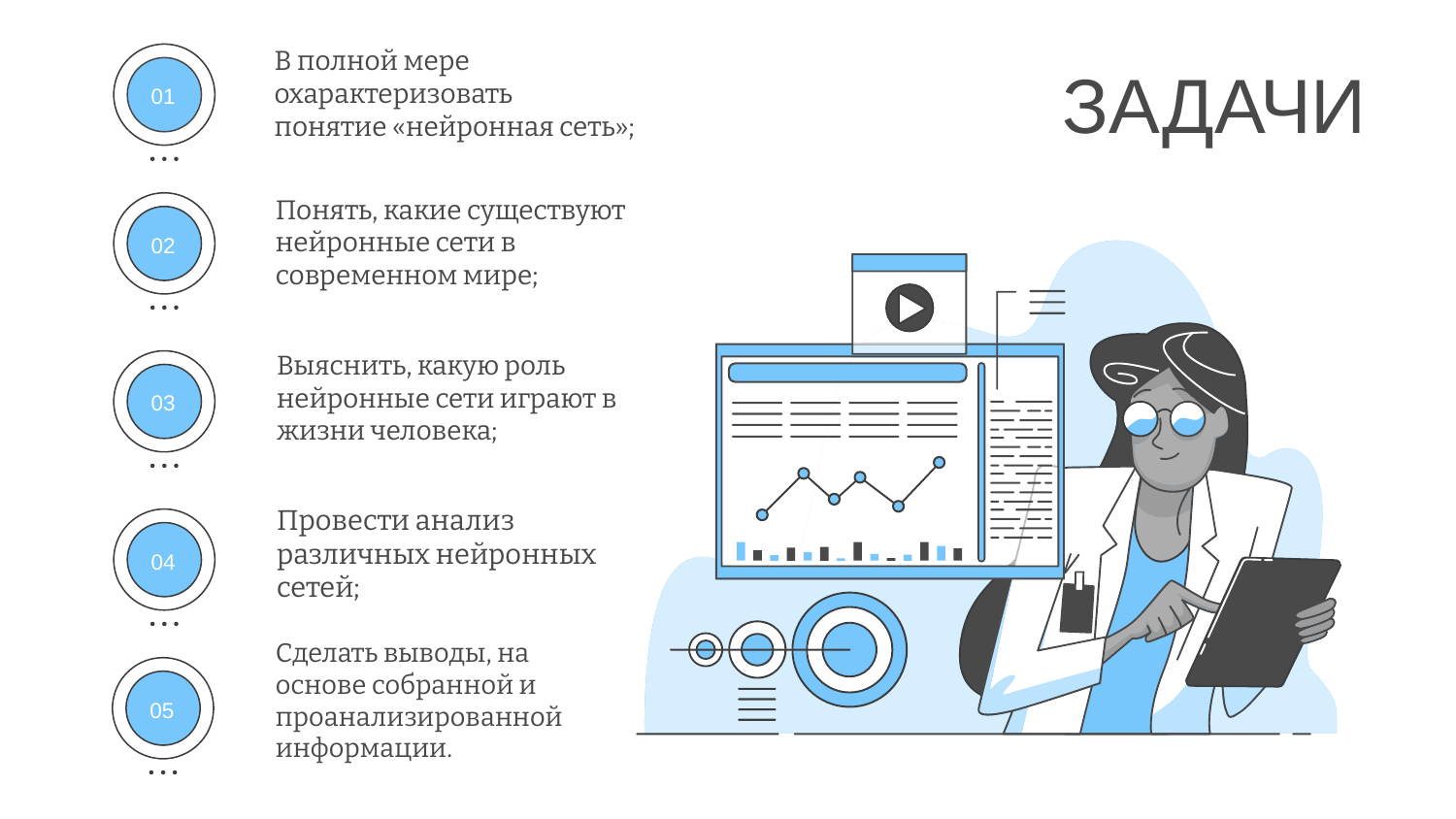

# ЗАДАЧИ
В полной мере охарактеризовать понятие «нейронная сеть»;

01
Понять, какие существуют нейронные сети в современном мире;

02

Выяснить, какую роль нейронные сети играют в жизни человека;

03
Провести анализ различных нейронных сетей;

04
Сделать выводы, на основе собранной и проанализированной информации.

05